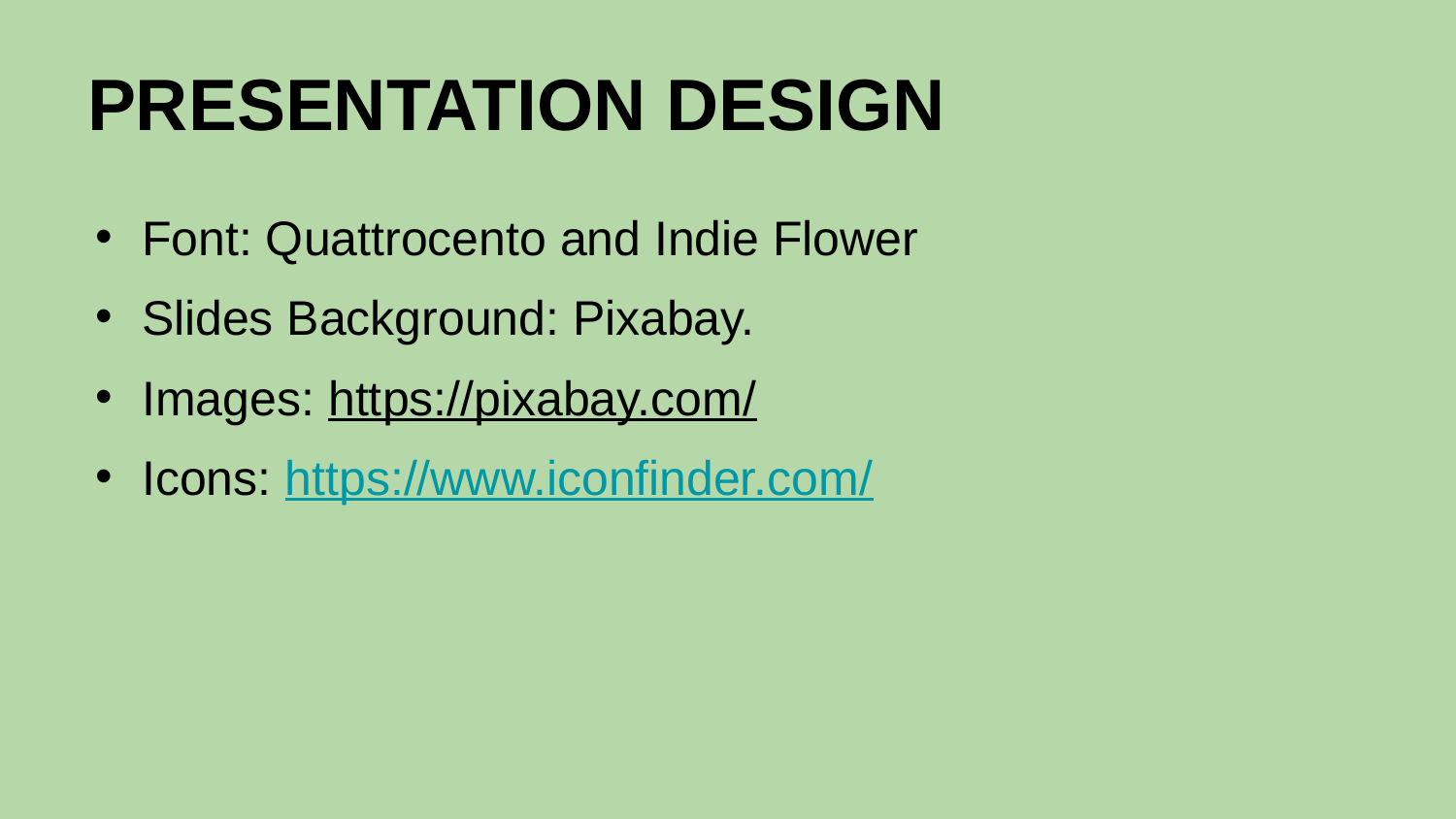

# PRESENTATION DESIGN
Font: Quattrocento and Indie Flower
Slides Background: Pixabay.
Images: https://pixabay.com/
Icons: https://www.iconfinder.com/